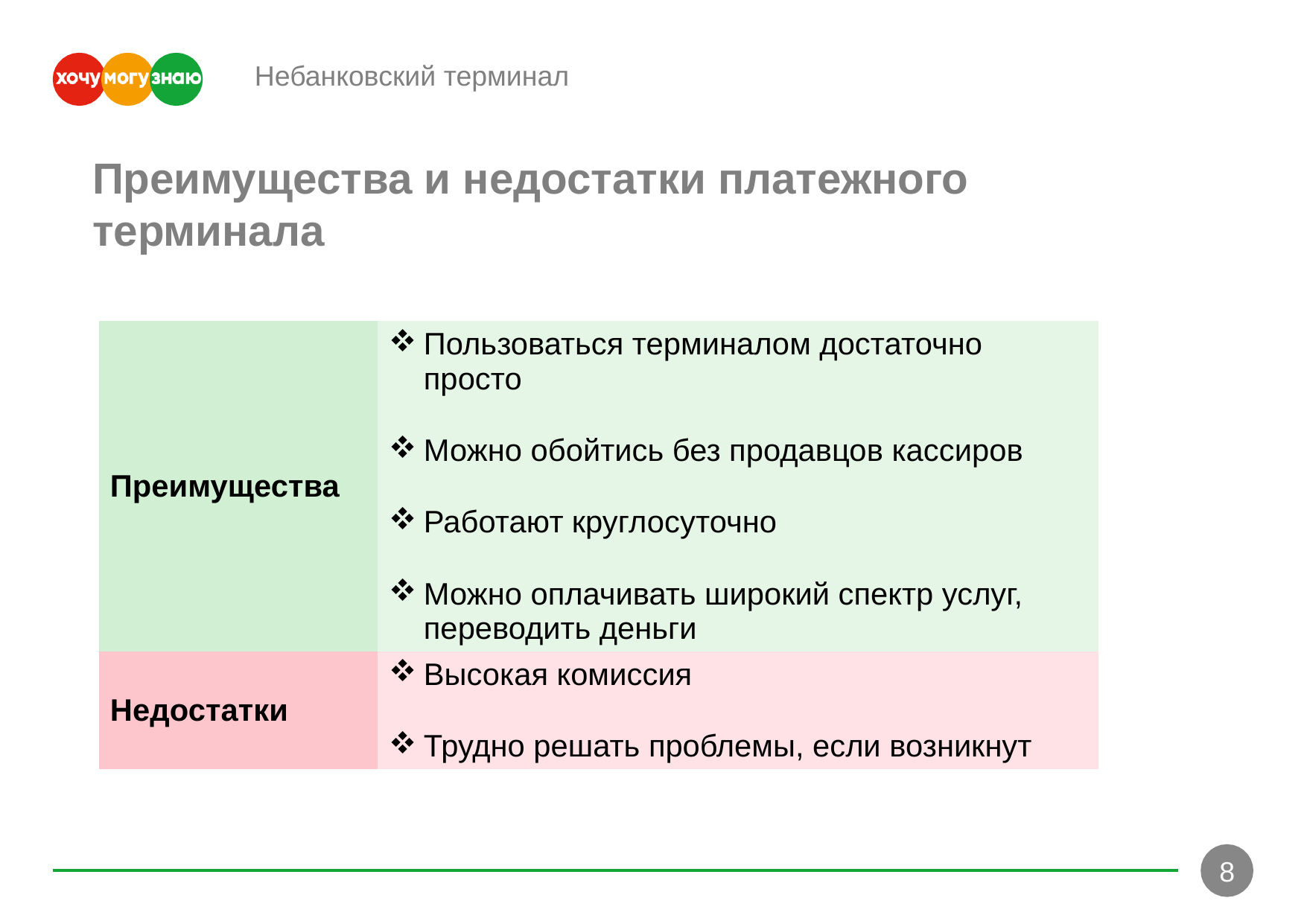

Небанковский терминал

Преимущества и недостатки платежного терминала
| Преимущества | Пользоваться терминалом достаточно просто Можно обойтись без продавцов кассиров Работают круглосуточно Можно оплачивать широкий спектр услуг, переводить деньги |
| --- | --- |
| Недостатки | Высокая комиссия Трудно решать проблемы, если возникнут |
8